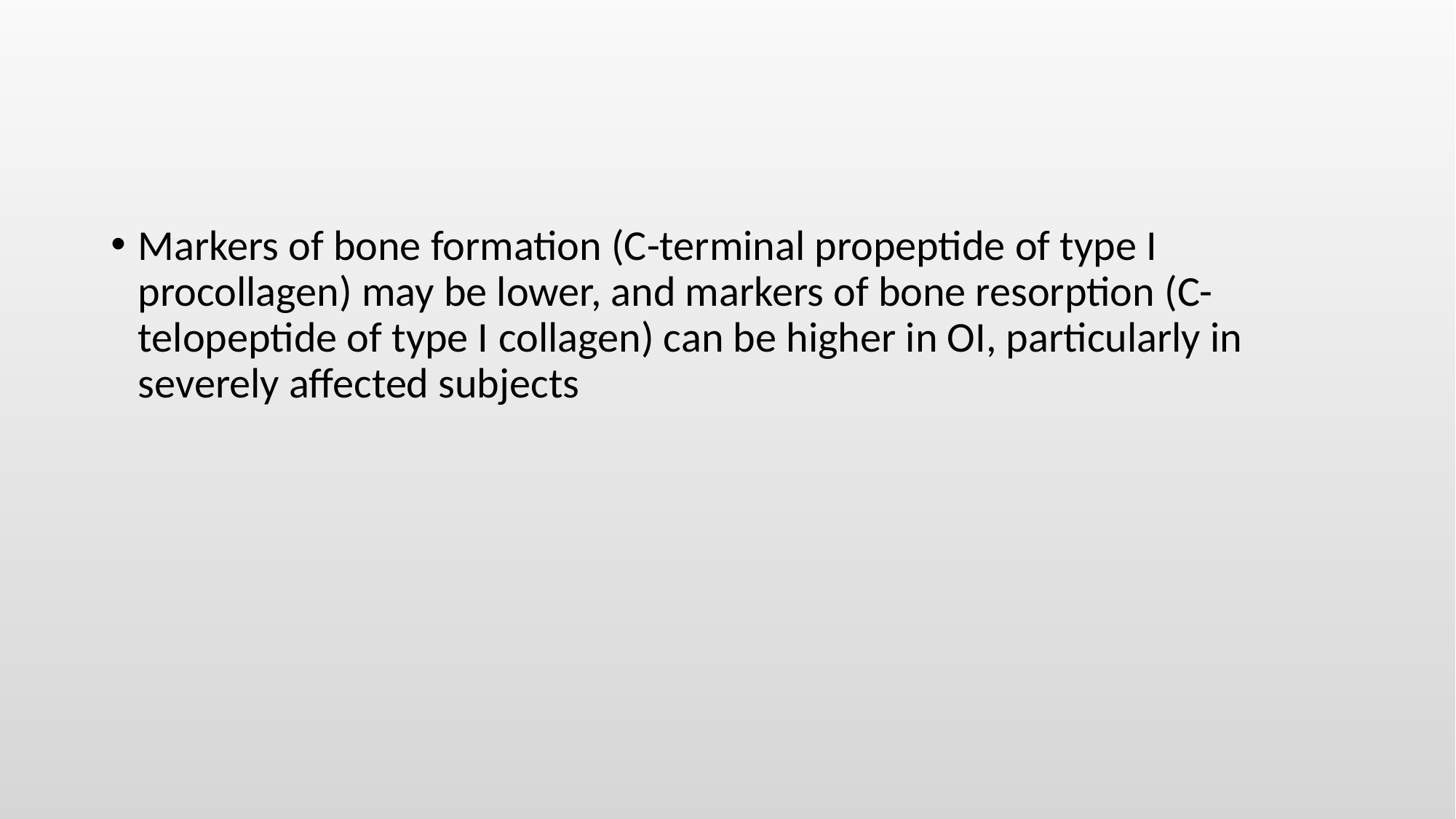

#
Markers of bone formation (C-terminal propeptide of type I procollagen) may be lower, and markers of bone resorption (C-telopeptide of type I collagen) can be higher in OI, particularly in severely affected subjects